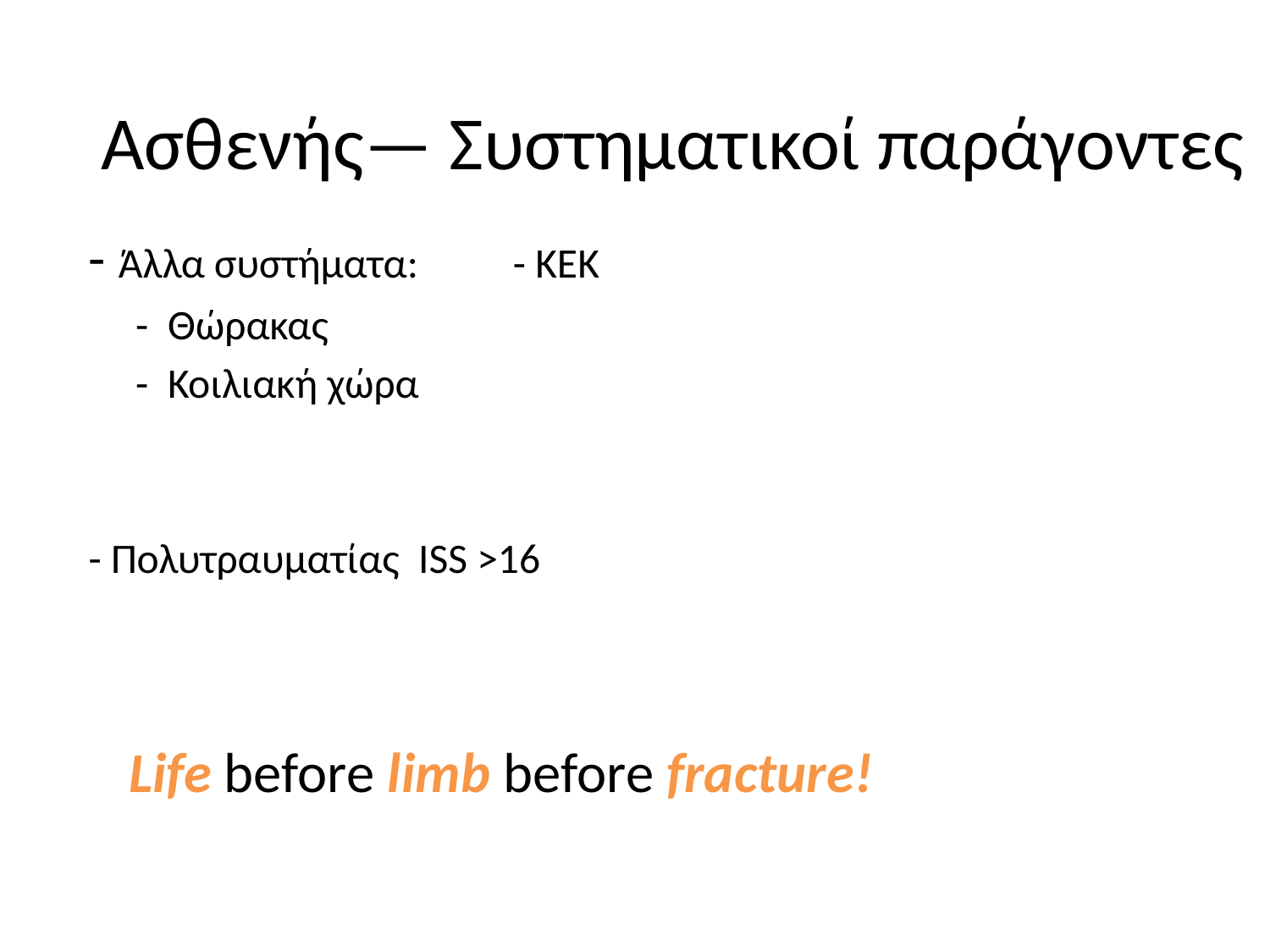

# Ασθενής— Συστηματικοί παράγοντες
- Άλλα συστήματα:	- ΚΕΚ
		-  Θώρακας
		-  Κοιλιακή χώρα

- Πολυτραυματίας  ISS >16
Life before limb before fracture!